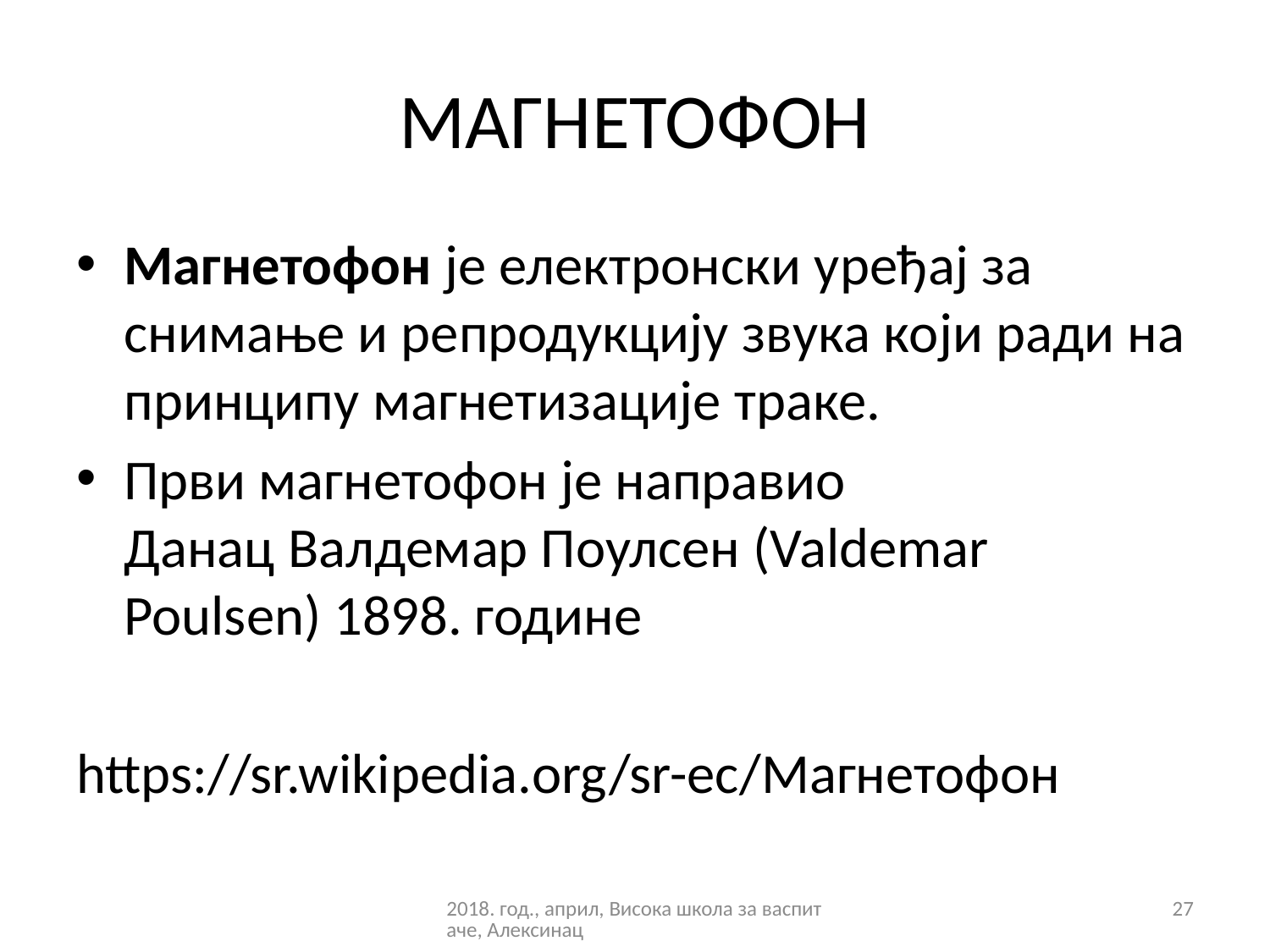

# МАГНЕТОФОН
Магнетофон је електронски уређај за снимање и репродукцију звука који ради на принципу магнетизације траке.
Први магнетофон је направио Данац Валдемар Поулсен (Valdemar Poulsen) 1898. године

https://sr.wikipedia.org/sr-ec/Магнетофон
2018. год., април, Висока школа за васпитаче, Алексинац
27